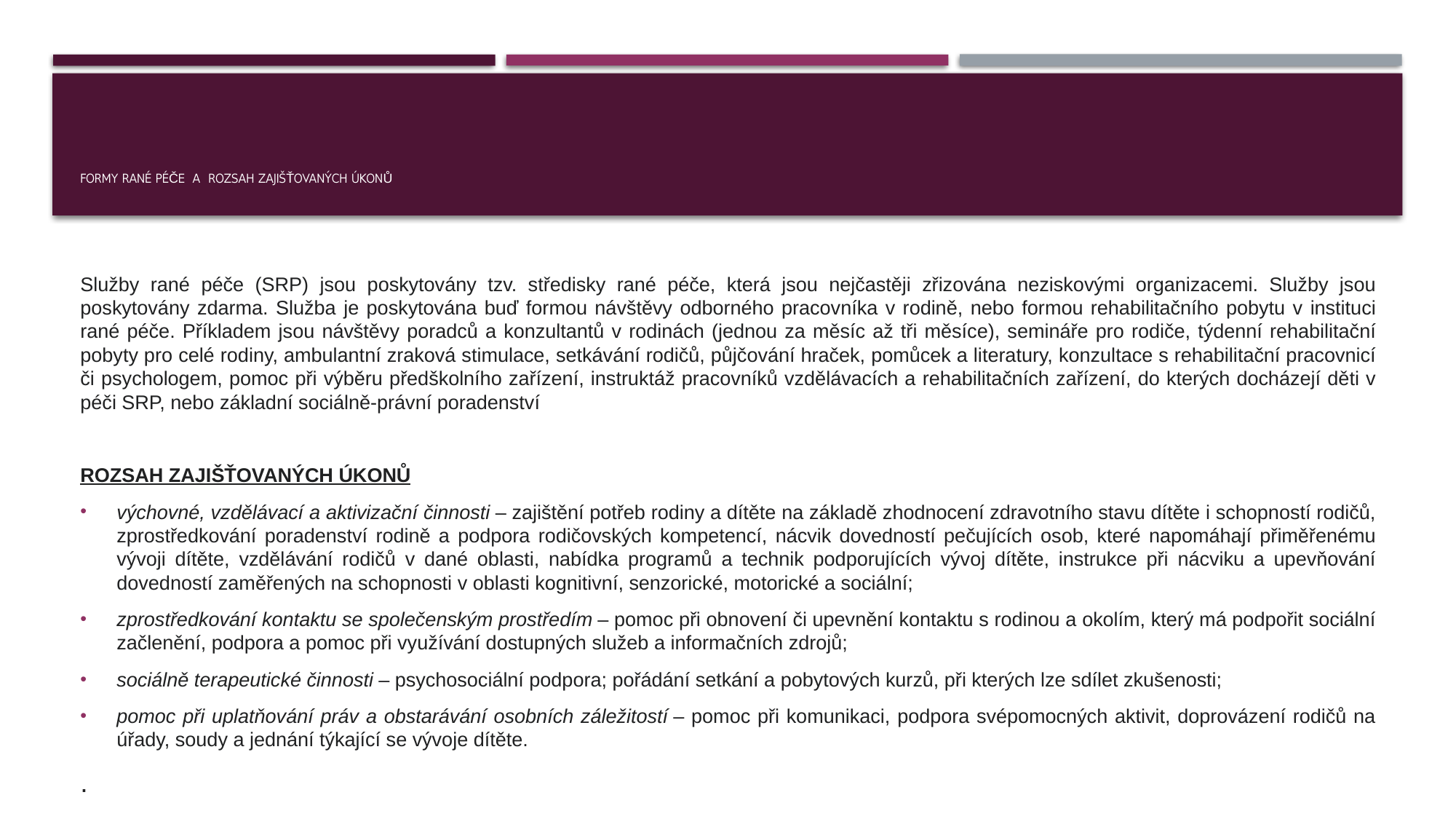

# Formy rané péče  a  Rozsah zajišťovaných úkonů
Služby rané péče (SRP) jsou poskytovány tzv. středisky rané péče, která jsou nejčastěji zřizována neziskovými organizacemi. Služby jsou poskytovány zdarma. Služba je poskytována buď formou návštěvy odborného pracovníka v rodině, nebo formou rehabilitačního pobytu v instituci rané péče. Příkladem jsou návštěvy poradců a konzultantů v rodinách (jednou za měsíc až tři měsíce), semináře pro rodiče, týdenní rehabilitační pobyty pro celé rodiny, ambulantní zraková stimulace, setkávání rodičů, půjčování hraček, pomůcek a literatury, konzultace s rehabilitační pracovnicí či psychologem, pomoc při výběru předškolního zařízení, instruktáž pracovníků vzdělávacích a rehabilitačních zařízení, do kterých docházejí děti v péči SRP, nebo základní sociálně-právní poradenství

ROZSAH ZAJIŠŤOVANÝCH ÚKONŮ
výchovné, vzdělávací a aktivizační činnosti – zajištění potřeb rodiny a dítěte na základě zhodnocení zdravotního stavu dítěte i schopností rodičů, zprostředkování poradenství rodině a podpora rodičovských kompetencí, nácvik dovedností pečujících osob, které napomáhají přiměřenému vývoji dítěte, vzdělávání rodičů v dané oblasti, nabídka programů a technik podporujících vývoj dítěte, instrukce při nácviku a upevňování dovedností zaměřených na schopnosti v oblasti kognitivní, senzorické, motorické a sociální;
zprostředkování kontaktu se společenským prostředím – pomoc při obnovení či upevnění kontaktu s rodinou a okolím, který má podpořit sociální začlenění, podpora a pomoc při využívání dostupných služeb a informačních zdrojů;
sociálně terapeutické činnosti – psychosociální podpora; pořádání setkání a pobytových kurzů, při kterých lze sdílet zkušenosti;
pomoc při uplatňování práv a obstarávání osobních záležitostí – pomoc při komunikaci, podpora svépomocných aktivit, doprovázení rodičů na úřady, soudy a jednání týkající se vývoje dítěte.
.